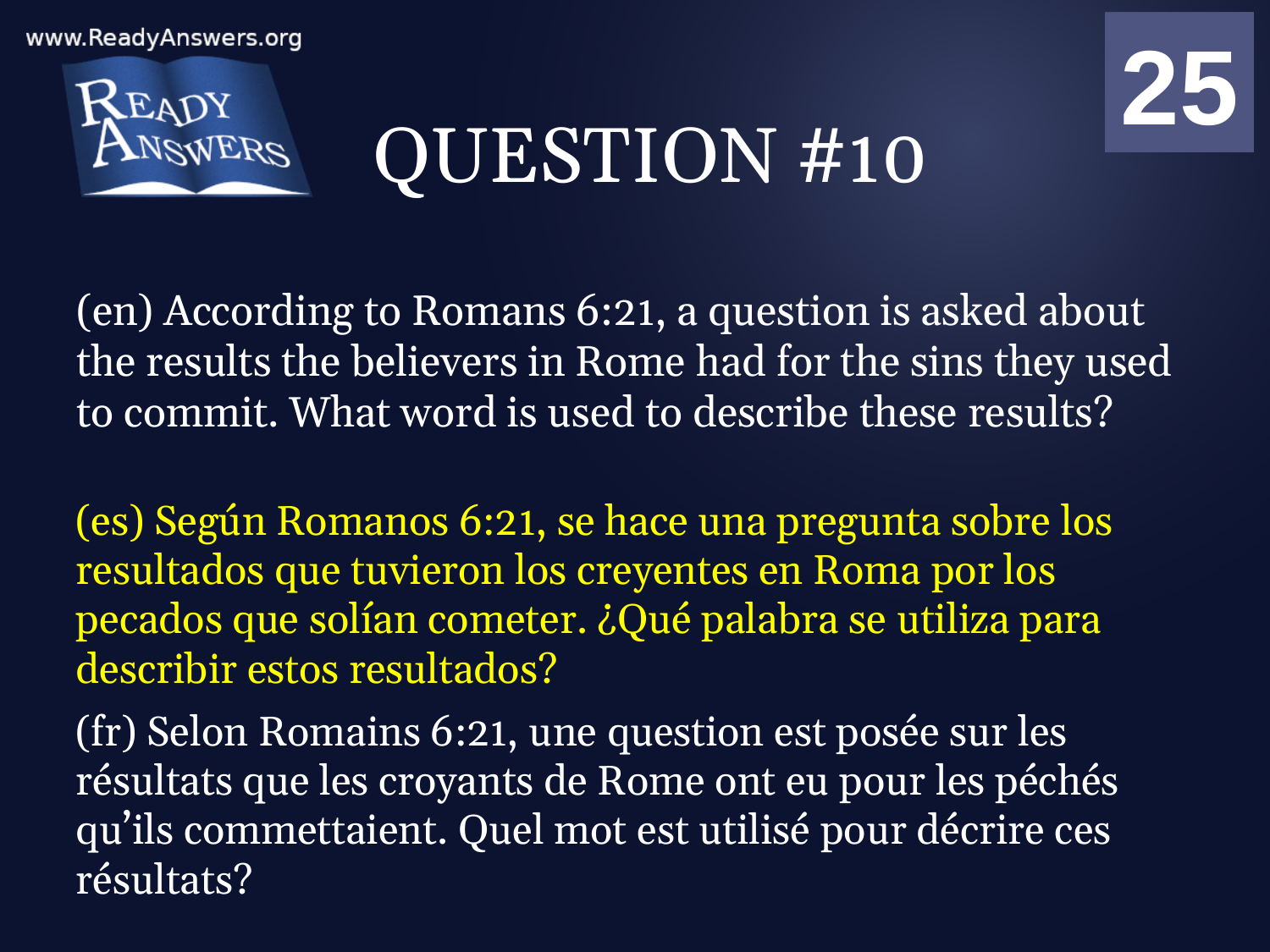

01
02
03
04
05
06
07
08
09
10
11
12
13
14
15
16
17
18
19
20
21
22
23
24
25
00
# QUESTION #10
(en) According to Romans 6:21, a question is asked about the results the believers in Rome had for the sins they used to commit. What word is used to describe these results?
(es) Según Romanos 6:21, se hace una pregunta sobre los resultados que tuvieron los creyentes en Roma por los pecados que solían cometer. ¿Qué palabra se utiliza para describir estos resultados?
(fr) Selon Romains 6:21, une question est posée sur les résultats que les croyants de Rome ont eu pour les péchés qu’ils commettaient. Quel mot est utilisé pour décrire ces résultats?